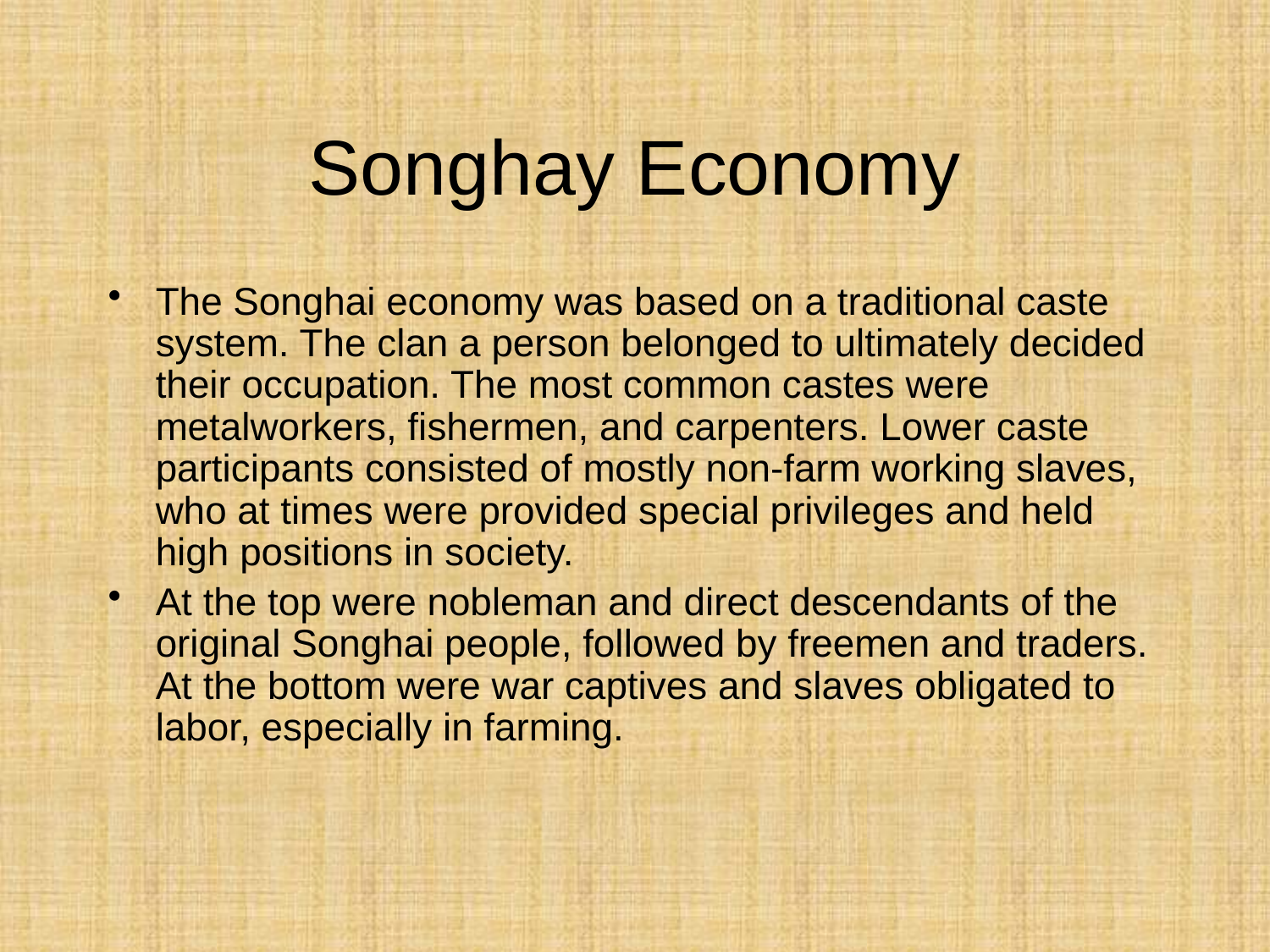

# Songhay Economy
The Songhai economy was based on a traditional caste system. The clan a person belonged to ultimately decided their occupation. The most common castes were metalworkers, fishermen, and carpenters. Lower caste participants consisted of mostly non-farm working slaves, who at times were provided special privileges and held high positions in society.
At the top were nobleman and direct descendants of the original Songhai people, followed by freemen and traders. At the bottom were war captives and slaves obligated to labor, especially in farming.